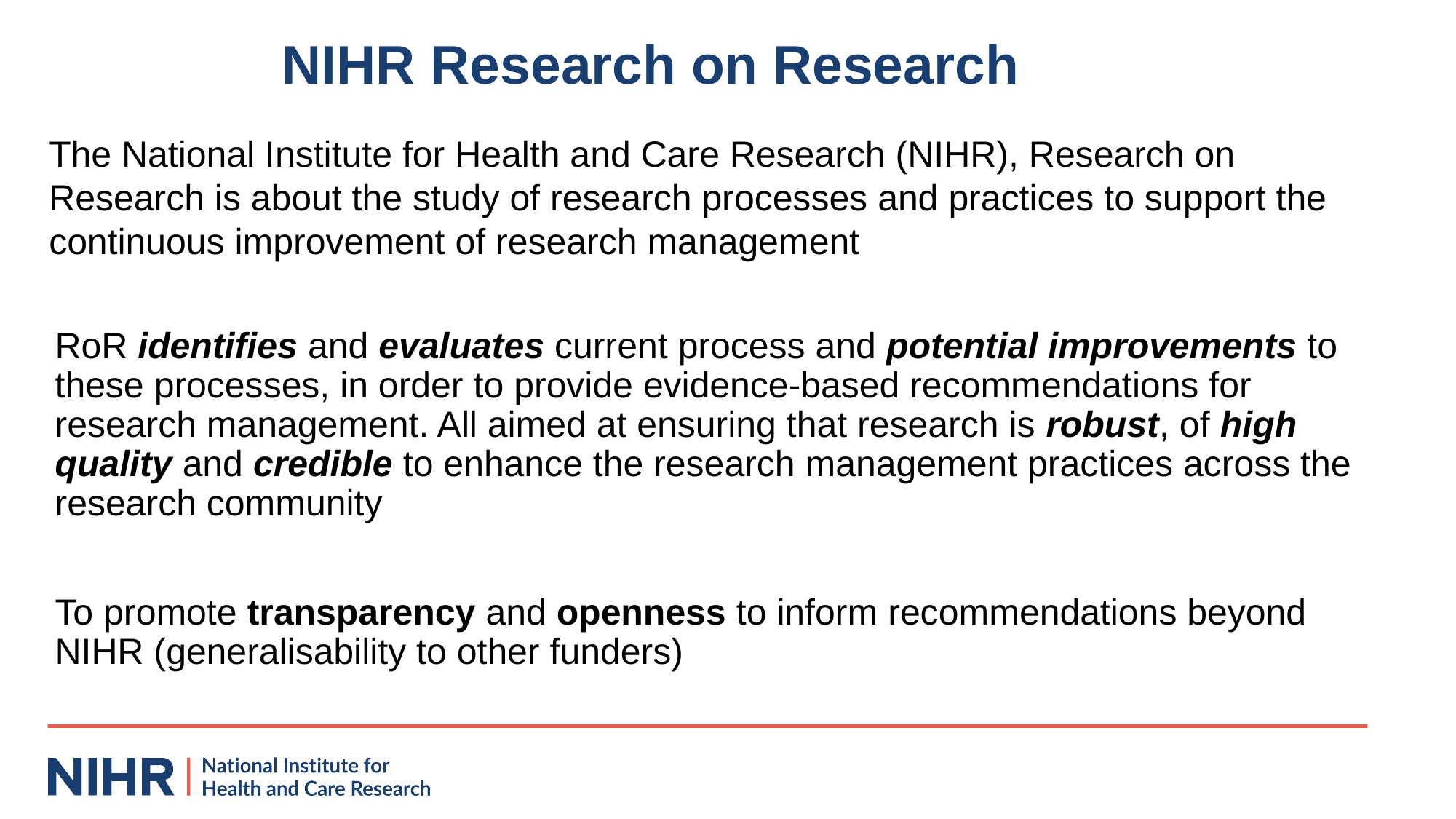

NIHR Research on Research
The National Institute for Health and Care Research (NIHR), Research on Research is about the study of research processes and practices to support the continuous improvement of research management

RoR identifies and evaluates current process and potential improvements to these processes, in order to provide evidence-based recommendations for research management. All aimed at ensuring that research is robust, of high quality and credible to enhance the research management practices across the research community

To promote transparency and openness to inform recommendations beyond NIHR (generalisability to other funders)